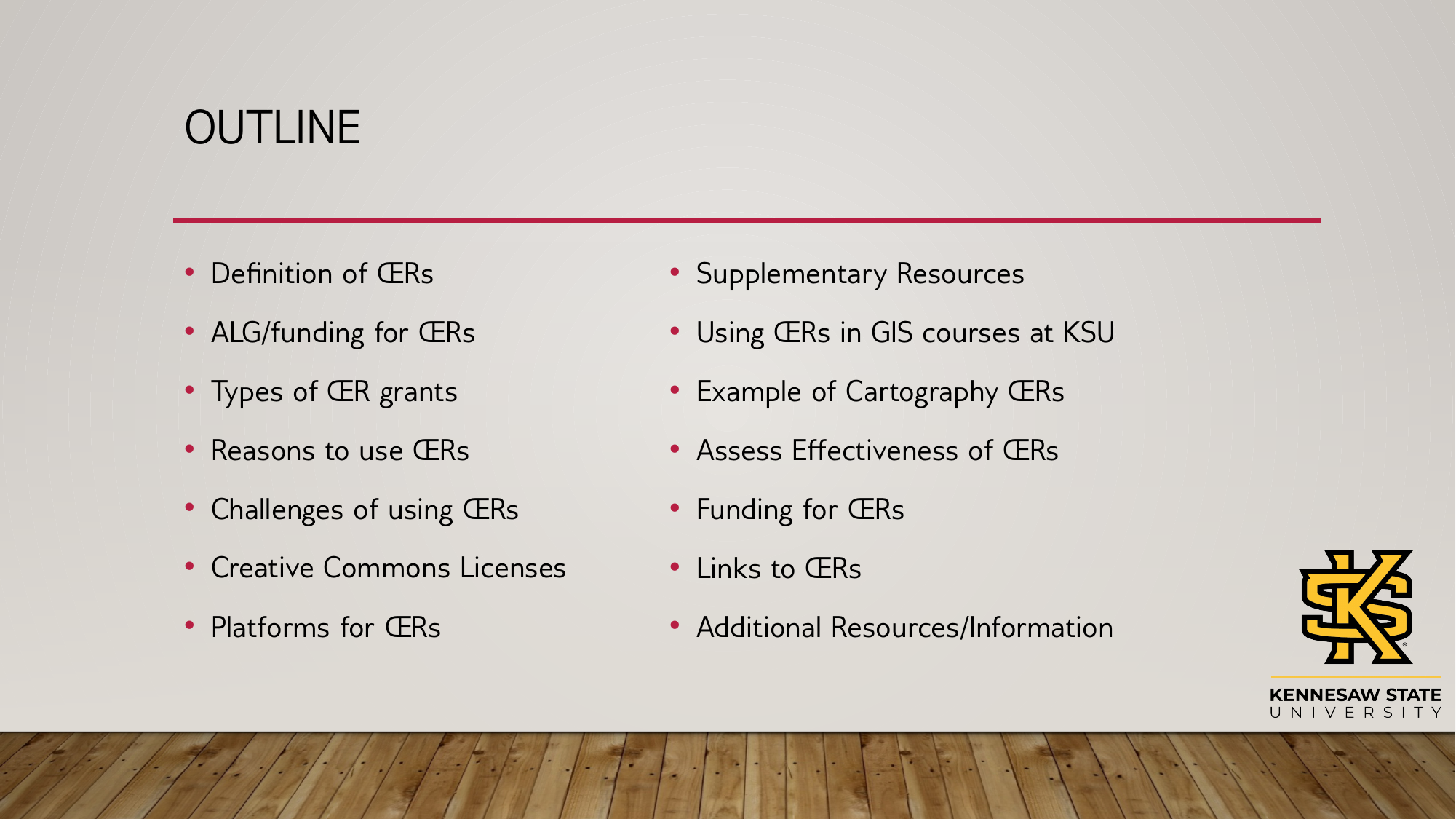

# outline
Definition of OERs
ALG/funding for OERs
Types of OER grants
Reasons to use OERs
Challenges of using OERs
Creative Commons Licenses
Platforms for OERs

Supplementary Resources
Using OERs in GIS courses at KSU
Example of Cartography OERs
Assess Effectiveness of OERs
Funding for OERs
Links to OERs
Additional Resources/Information